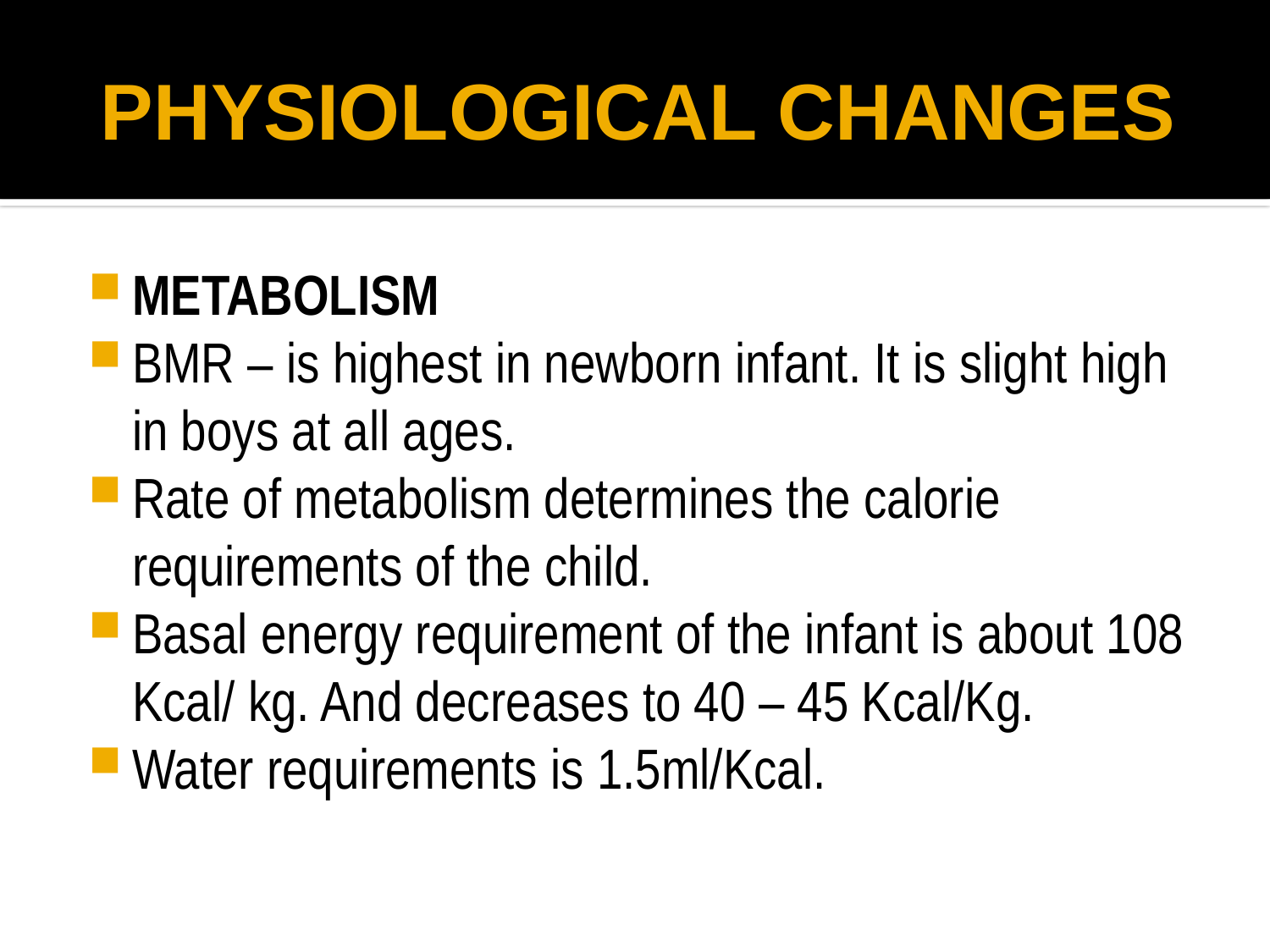

# PHYSIOLOGICAL CHANGES
METABOLISM
BMR – is highest in newborn infant. It is slight high in boys at all ages.
Rate of metabolism determines the calorie requirements of the child.
Basal energy requirement of the infant is about 108 Kcal/ kg. And decreases to 40 – 45 Kcal/Kg.
Water requirements is 1.5ml/Kcal.